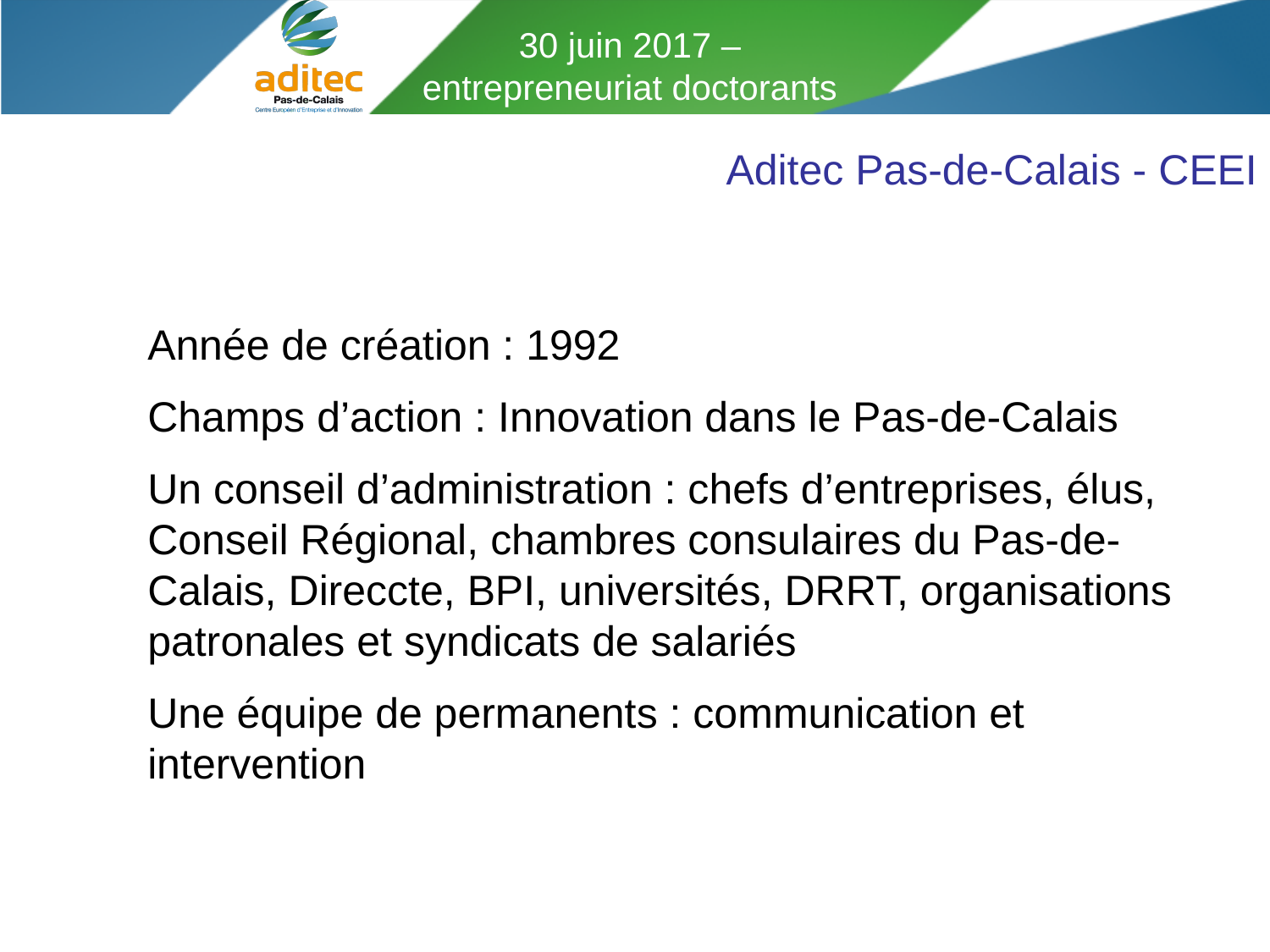

Aditec Pas-de-Calais - CEEI
Année de création : 1992
Champs d’action : Innovation dans le Pas-de-Calais
Un conseil d’administration : chefs d’entreprises, élus, Conseil Régional, chambres consulaires du Pas-de-Calais, Direccte, BPI, universités, DRRT, organisations patronales et syndicats de salariés
Une équipe de permanents : communication et intervention